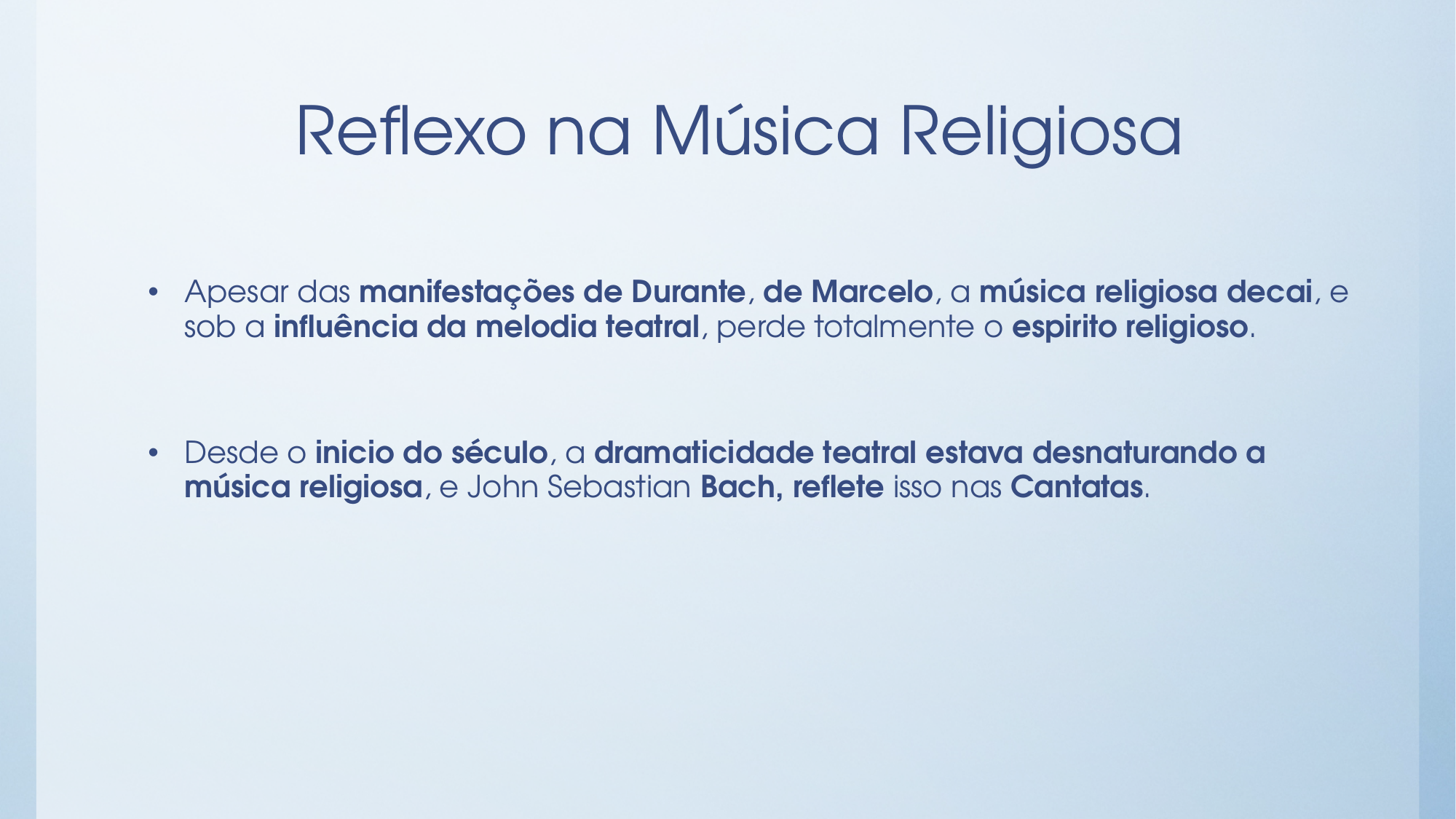

# Reflexo na Música Religiosa

Apesar das manifestações de Durante, de Marcelo, a música religiosa decai, e sob a influência da melodia teatral, perde totalmente o espirito religioso.

Desde o inicio do século, a dramaticidade teatral estava desnaturando a música religiosa, e John Sebastian Bach, reflete isso nas Cantatas.